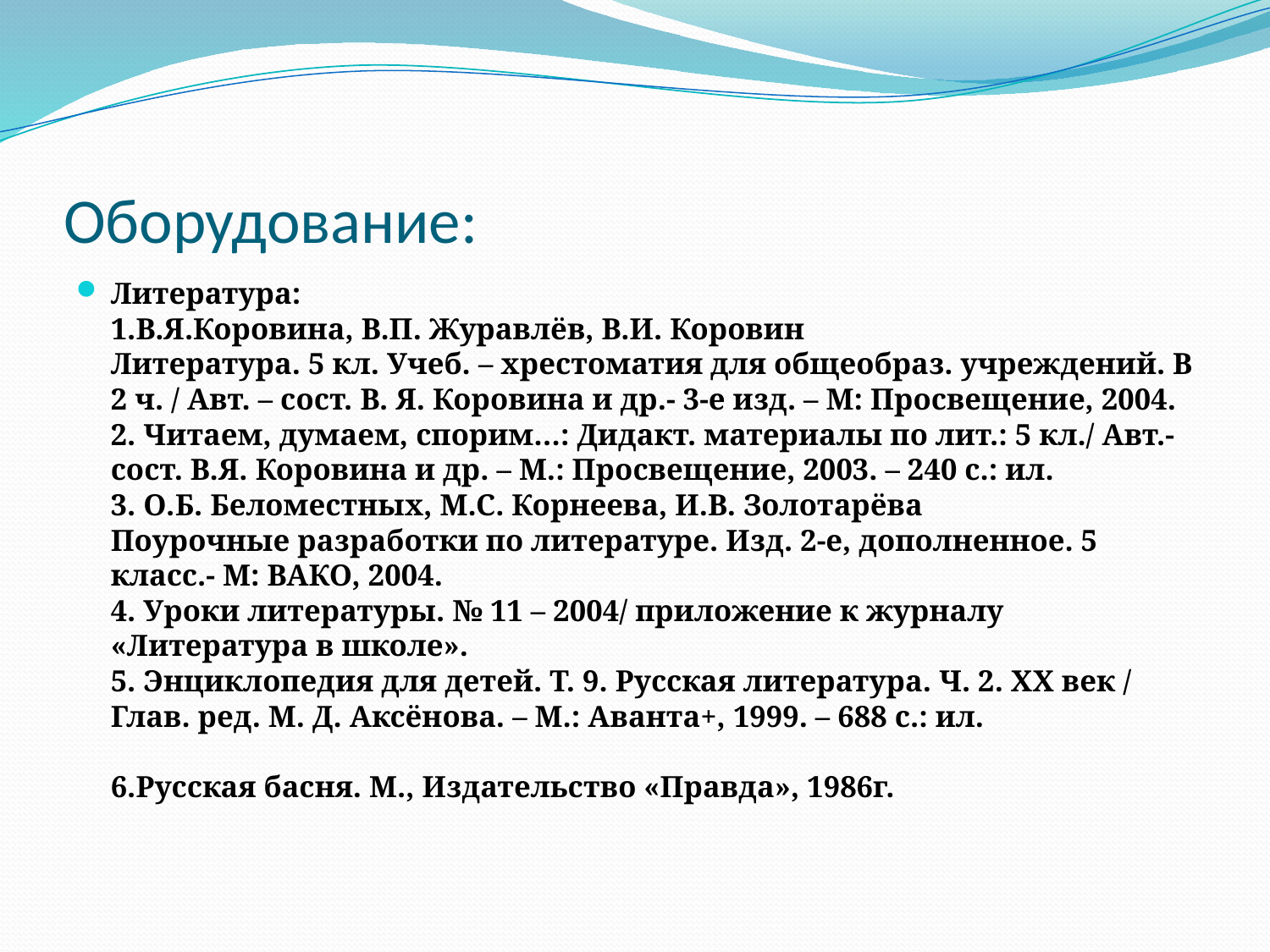

# Оборудование:
Литература:
1.В.Я.Коровина, В.П. Журавлёв, В.И. Коровин
Литература. 5 кл. Учеб. – хрестоматия для общеобраз. учреждений. В 2 ч. / Авт. – сост. В. Я. Коровина и др.- 3-е изд. – М: Просвещение, 2004.
2. Читаем, думаем, спорим…: Дидакт. материалы по лит.: 5 кл./ Авт.-сост. В.Я. Коровина и др. – М.: Просвещение, 2003. – 240 с.: ил.
3. О.Б. Беломестных, М.С. Корнеева, И.В. Золотарёва
Поурочные разработки по литературе. Изд. 2-е, дополненное. 5 класс.- М: ВАКО, 2004.
4. Уроки литературы. № 11 – 2004/ приложение к журналу «Литература в школе».
5. Энциклопедия для детей. Т. 9. Русская литература. Ч. 2. ХХ век / Глав. ред. М. Д. Аксёнова. – М.: Аванта+, 1999. – 688 с.: ил.
6.Русская басня. М., Издательство «Правда», 1986г.